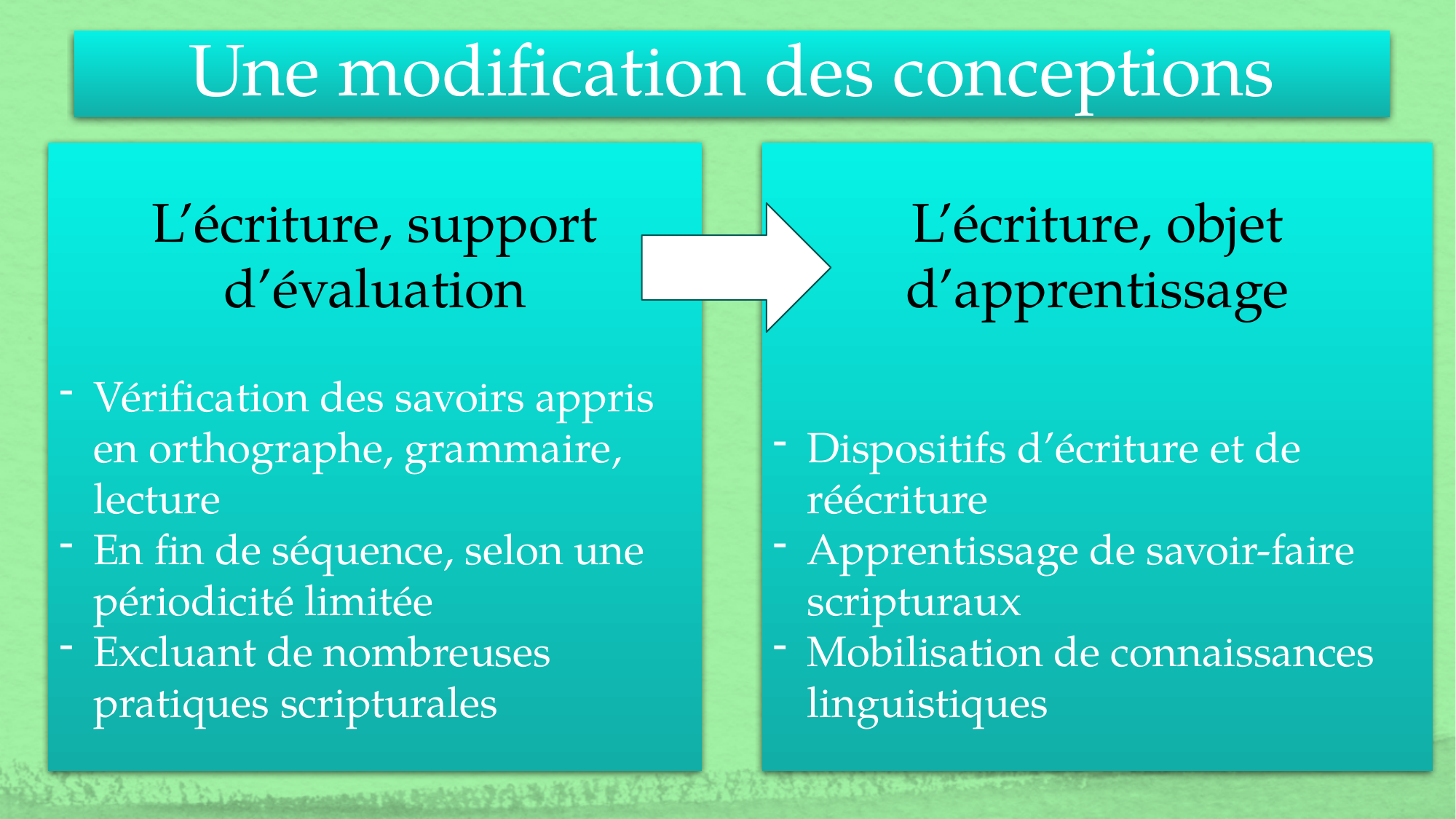

# Une modification des conceptions
L’écriture, support d’évaluation

Vérification des savoirs appris en orthographe, grammaire, lecture
En fin de séquence, selon une périodicité limitée
Excluant de nombreuses pratiques scripturales
L’écriture, objet d’apprentissage

Dispositifs d’écriture et de réécriture
Apprentissage de savoir-faire scripturaux
Mobilisation de connaissances linguistiques